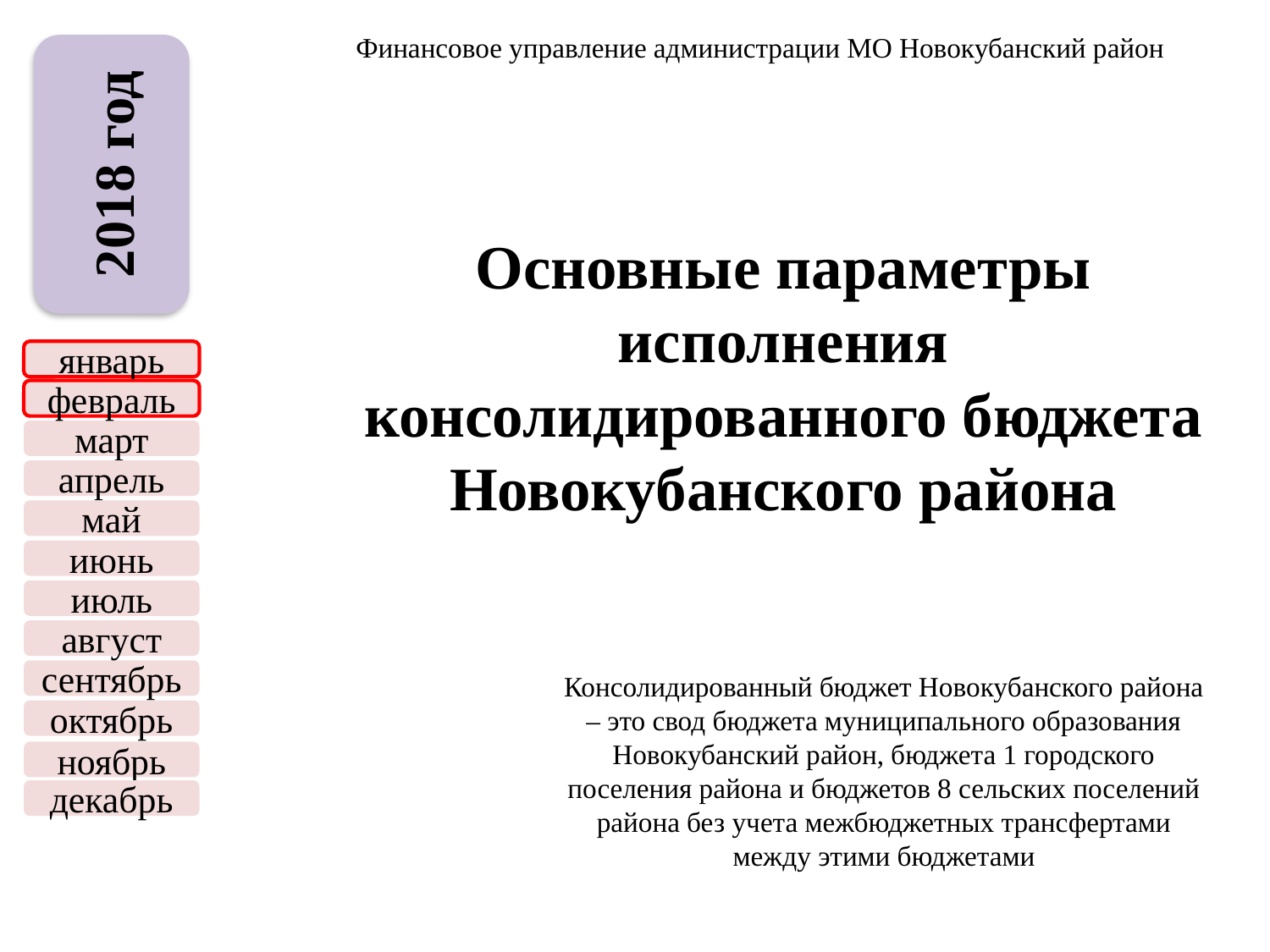

# Финансовое управление администрации МО Новокубанский район
2018 год
Основные параметры исполнения консолидированного бюджета Новокубанского района
январь
февраль
март
апрель
май
июнь
июль
август
сентябрь
Консолидированный бюджет Новокубанского района – это свод бюджета муниципального образования Новокубанский район, бюджета 1 городского поселения района и бюджетов 8 сельских поселений района без учета межбюджетных трансфертами между этими бюджетами
октябрь
ноябрь
декабрь